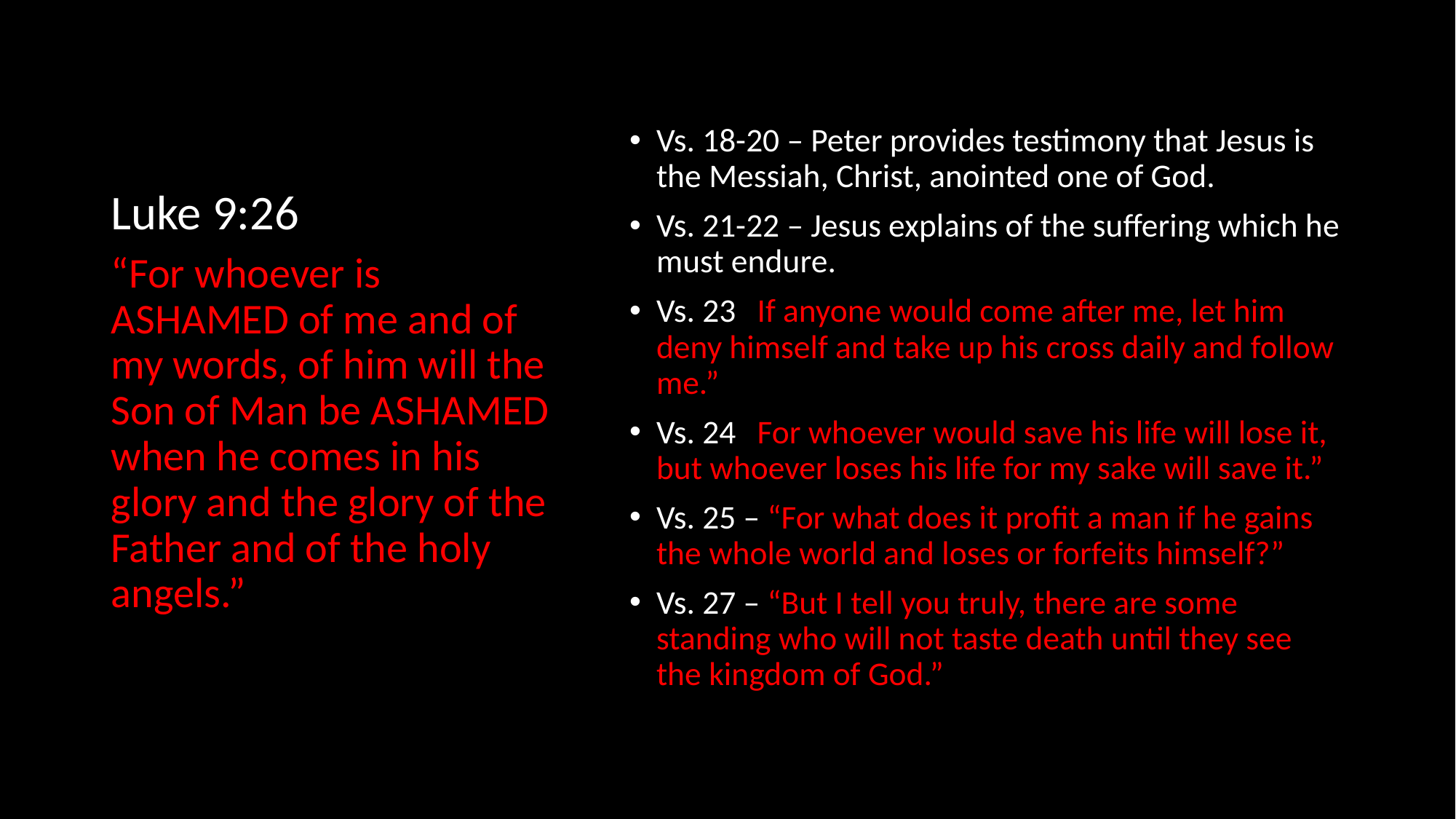

# Luke 9:26
Vs. 18-20 – Peter provides testimony that Jesus is the Messiah, Christ, anointed one of God.
Vs. 21-22 – Jesus explains of the suffering which he must endure.
Vs. 23 “If anyone would come after me, let him deny himself and take up his cross daily and follow me.”
Vs. 24 “For whoever would save his life will lose it, but whoever loses his life for my sake will save it.”
Vs. 25 – “For what does it profit a man if he gains the whole world and loses or forfeits himself?”
Vs. 27 – “But I tell you truly, there are some standing who will not taste death until they see the kingdom of God.”
“For whoever is ASHAMED of me and of my words, of him will the Son of Man be ASHAMED when he comes in his glory and the glory of the Father and of the holy angels.”